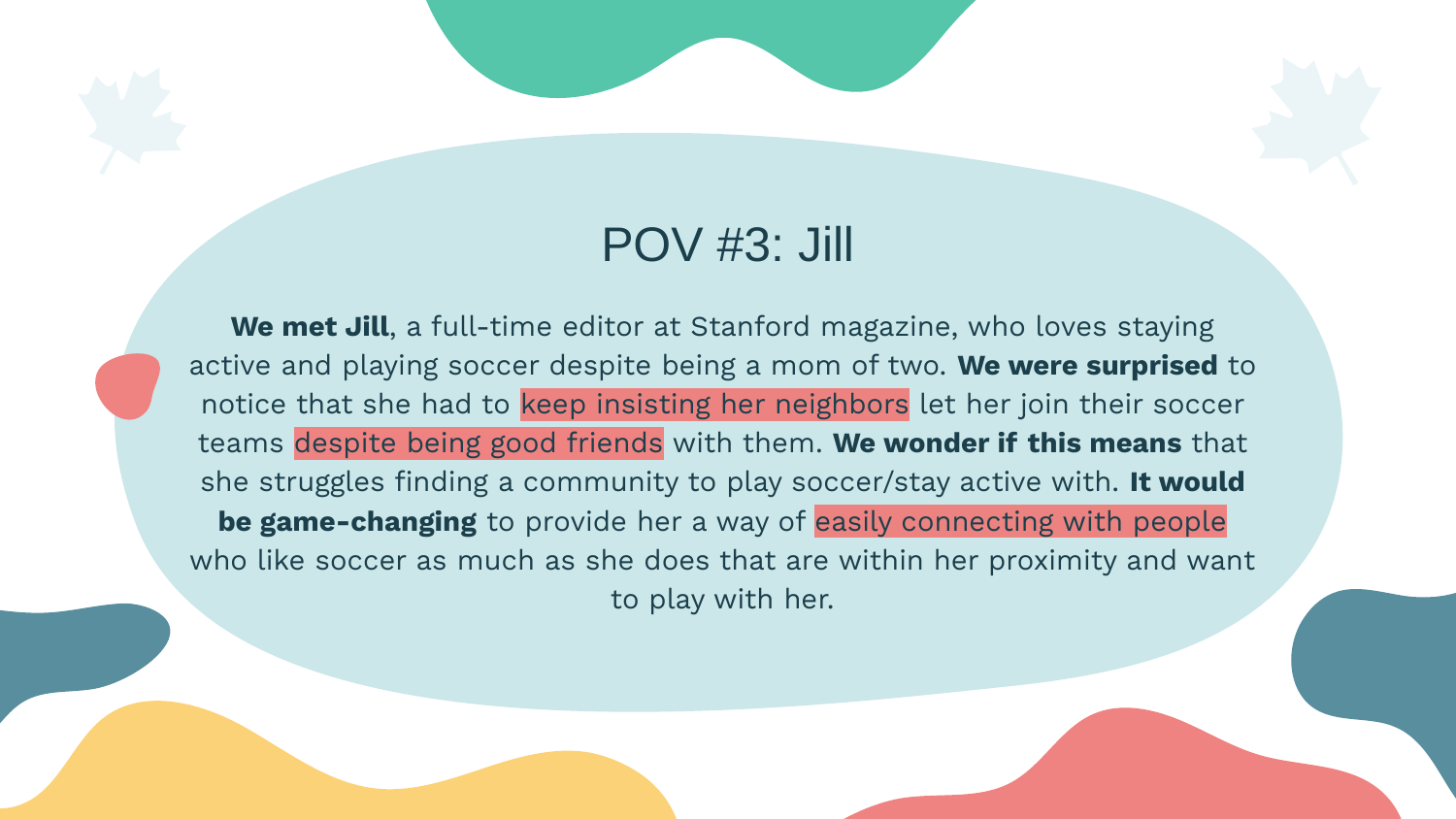

# POV #3: Jill
We met Jill, a full-time editor at Stanford magazine, who loves staying active and playing soccer despite being a mom of two. We were surprised to notice that she had to keep insisting her neighbors let her join their soccer teams despite being good friends with them. We wonder if this means that she struggles finding a community to play soccer/stay active with. It would be game-changing to provide her a way of easily connecting with people who like soccer as much as she does that are within her proximity and want to play with her.